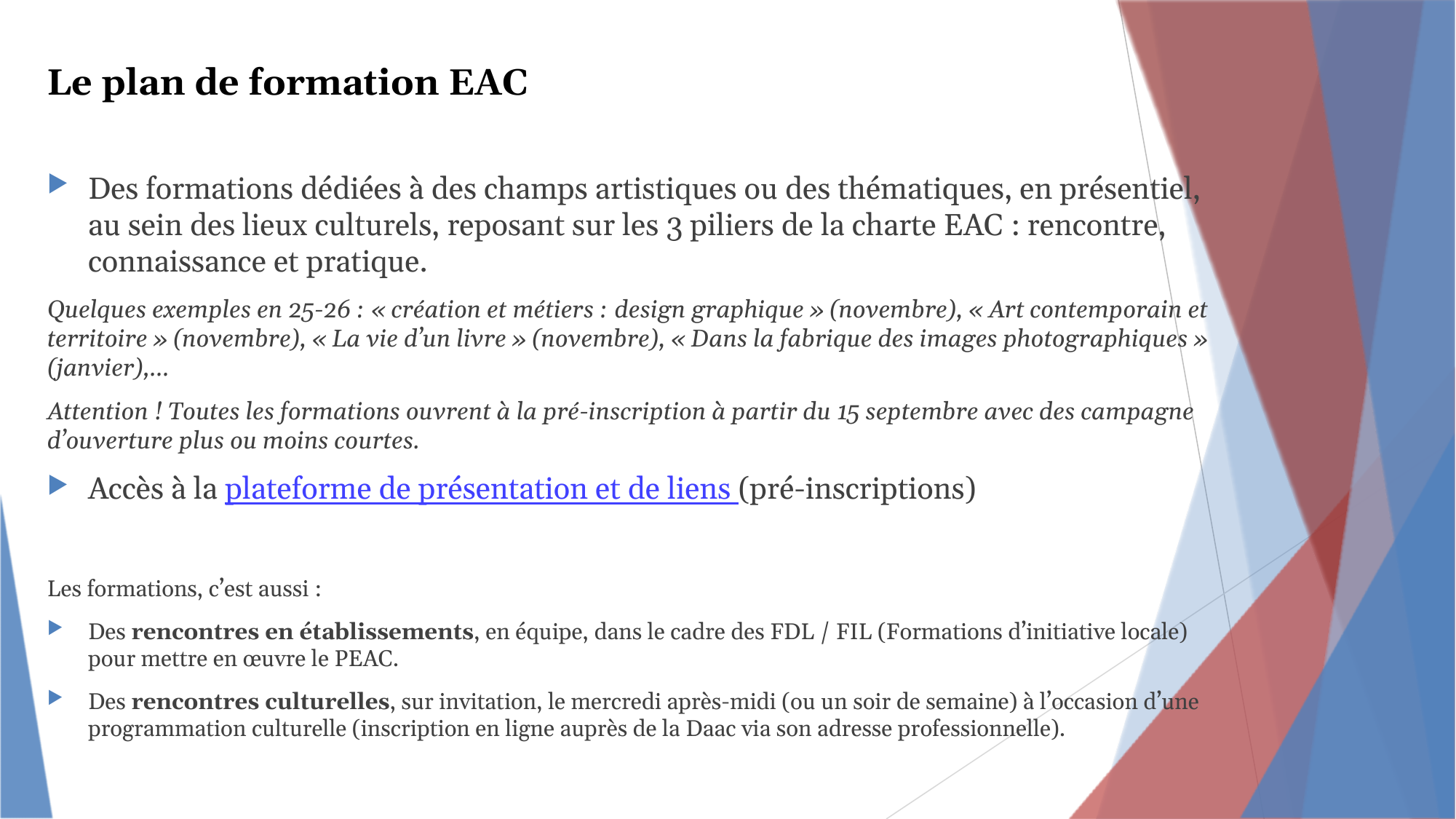

Le plan de formation EAC

Des formations dédiées à des champs artistiques ou des thématiques, en présentiel, au sein des lieux culturels, reposant sur les 3 piliers de la charte EAC : rencontre, connaissance et pratique.
Quelques exemples en 25-26 : « création et métiers : design graphique » (novembre), « Art contemporain et territoire » (novembre), « La vie d’un livre » (novembre), « Dans la fabrique des images photographiques » (janvier),…
Attention ! Toutes les formations ouvrent à la pré-inscription à partir du 15 septembre avec des campagne d’ouverture plus ou moins courtes.
Accès à la plateforme de présentation et de liens (pré-inscriptions)

Les formations, c’est aussi :
Des rencontres en établissements, en équipe, dans le cadre des FDL / FIL (Formations d’initiative locale) pour mettre en œuvre le PEAC.
Des rencontres culturelles, sur invitation, le mercredi après-midi (ou un soir de semaine) à l’occasion d’une programmation culturelle (inscription en ligne auprès de la Daac via son adresse professionnelle).